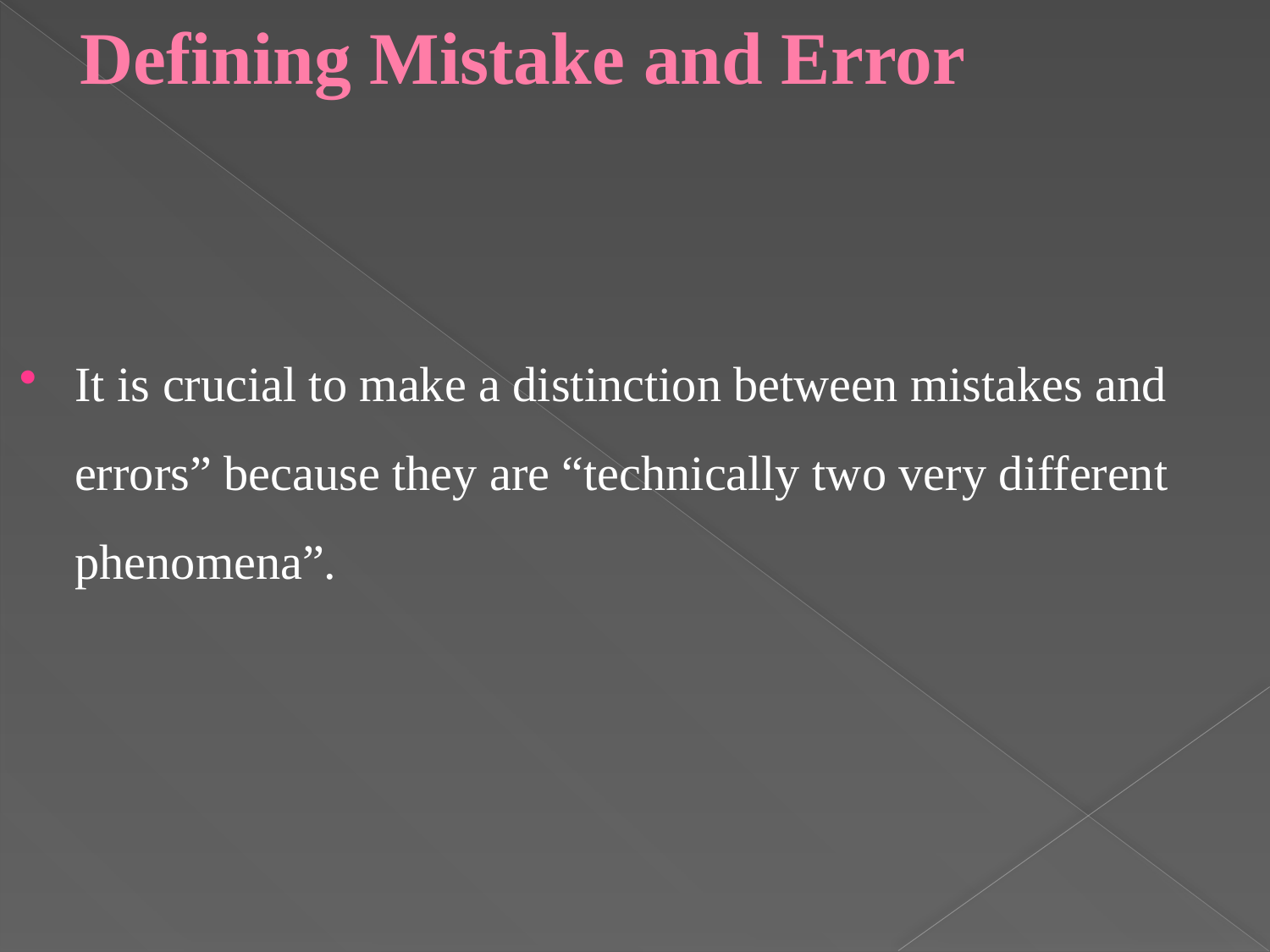

# Defining Mistake and Error

It is crucial to make a distinction between mistakes and errors” because they are “technically two very different phenomena”.